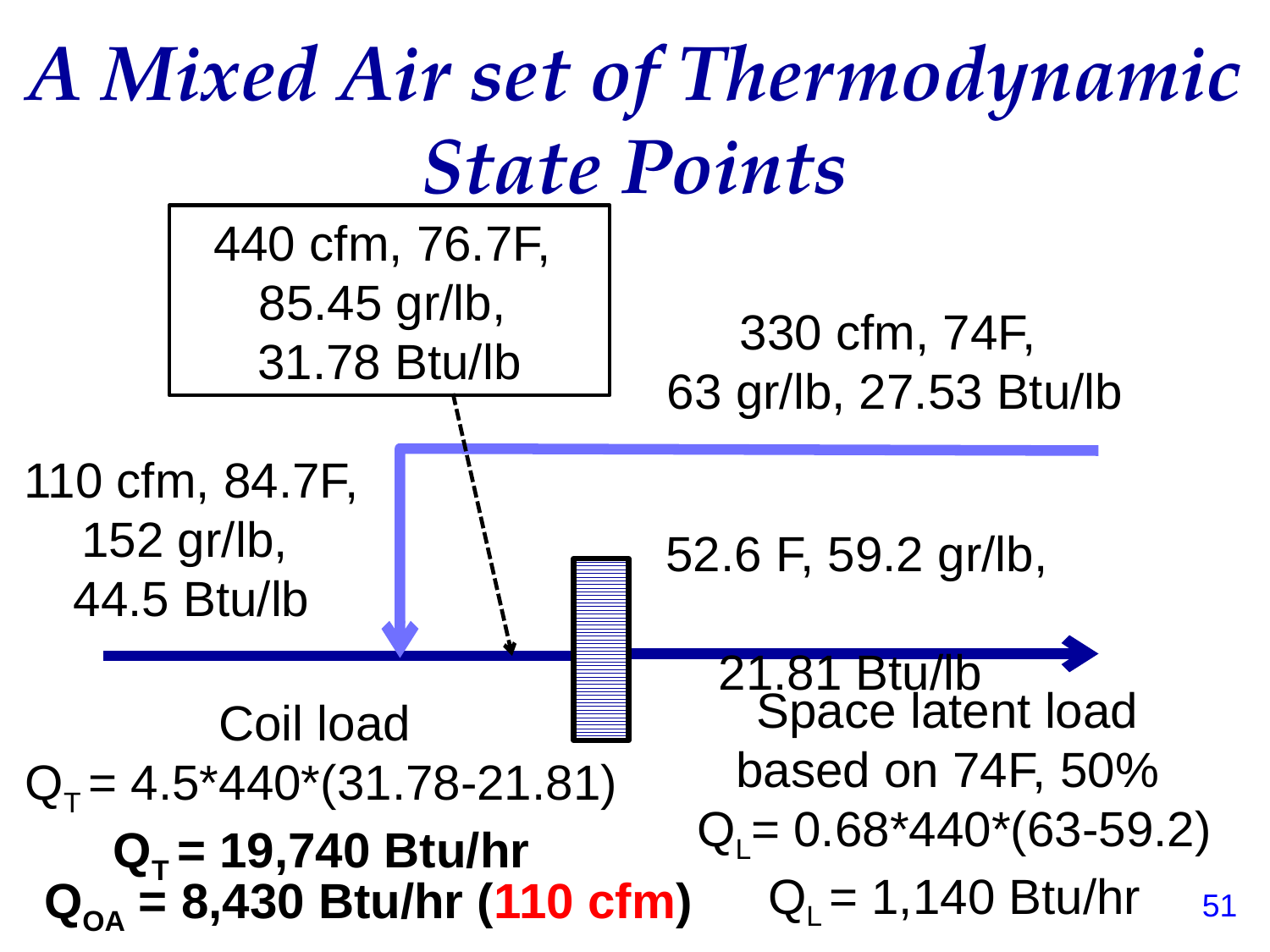

A Mixed Air set of Thermodynamic State Points
440 cfm, 76.7F,
85.45 gr/lb,
31.78 Btu/lb
330 cfm, 74F,
63 gr/lb, 27.53 Btu/lb
110 cfm, 84.7F, 152 gr/lb,
44.5 Btu/lb

52.6 F, 59.2 gr/lb,
21.81 Btu/lb

Space latent load
based on 74F, 50%
QL= 0.68*440*(63-59.2) QL = 1,140 Btu/hr
Coil load
QT = 4.5*440*(31.78-21.81) QT = 19,740 Btu/hr
QOA = 8,430 Btu/hr (110 cfm)